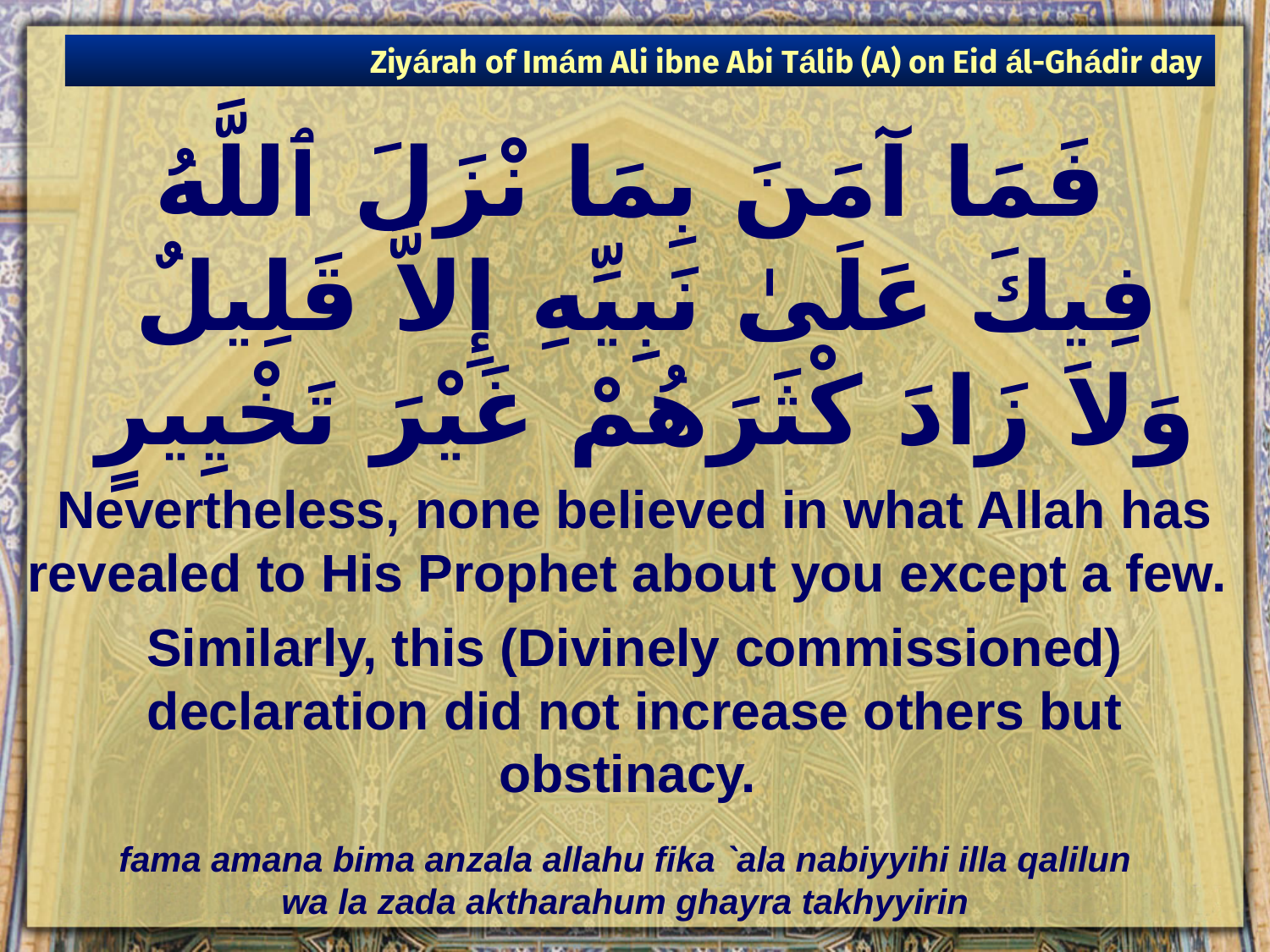

Ziyárah of Imám Ali ibne Abi Tálib (A) on Eid ál-Ghádir day
# فَمَا آمَنَ بِمَا نْزَلَ ٱللَّهُ فِيكَ عَلَىٰ نَبِيِّهِ إِلاَّ قَلِيلٌ وَلاَ زَادَ كْثَرَهُمْ غَيْرَ تَخْيِيرٍ
Nevertheless, none believed in what Allah has revealed to His Prophet about you except a few.
Similarly, this (Divinely commissioned) declaration did not increase others but obstinacy.
fama amana bima anzala allahu fika `ala nabiyyihi illa qalilun
wa la zada aktharahum ghayra takhyyirin